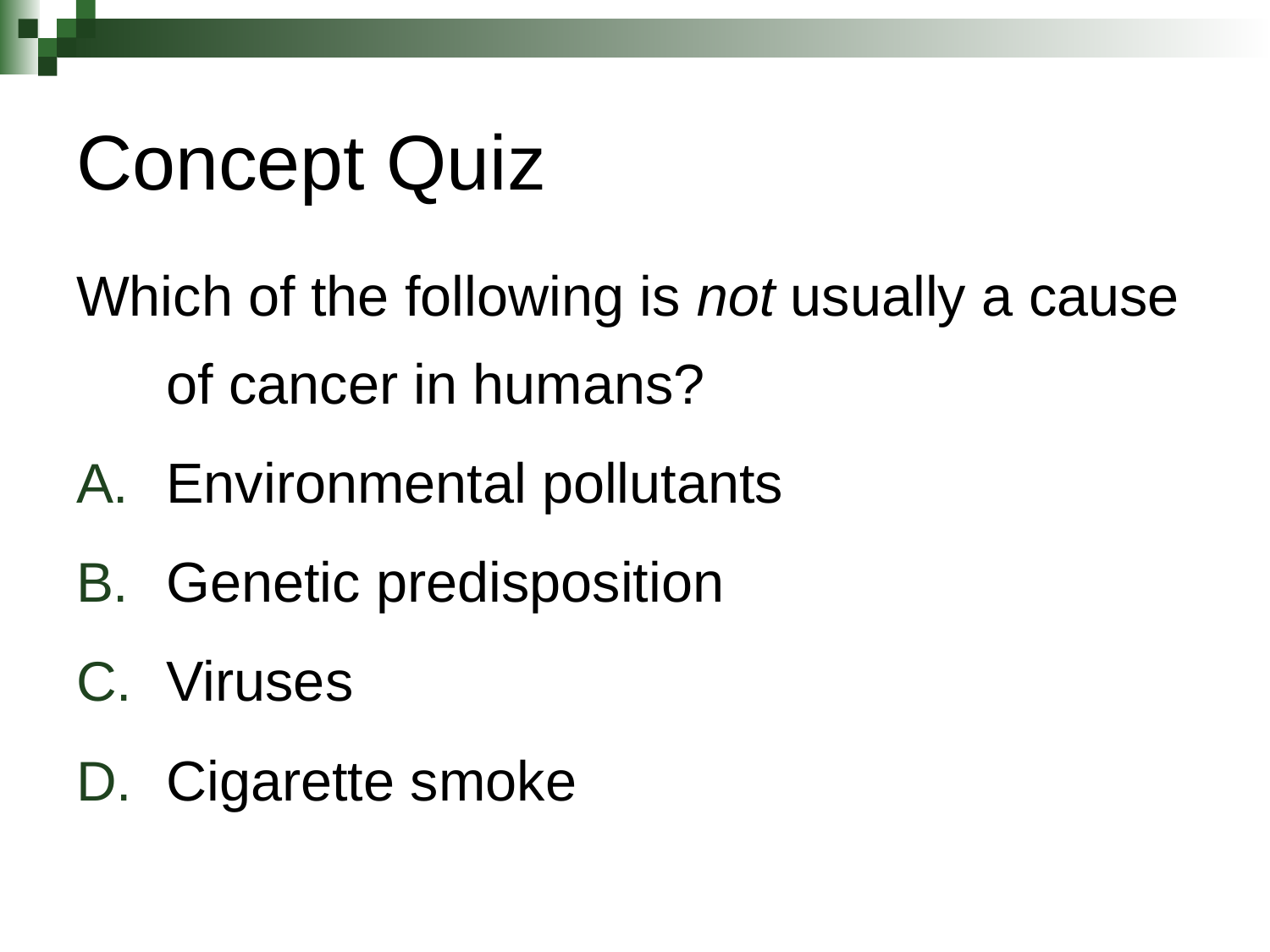

# Concept Quiz
Which of the following is not usually a cause of cancer in humans?
Environmental pollutants
Genetic predisposition
Viruses
Cigarette smoke